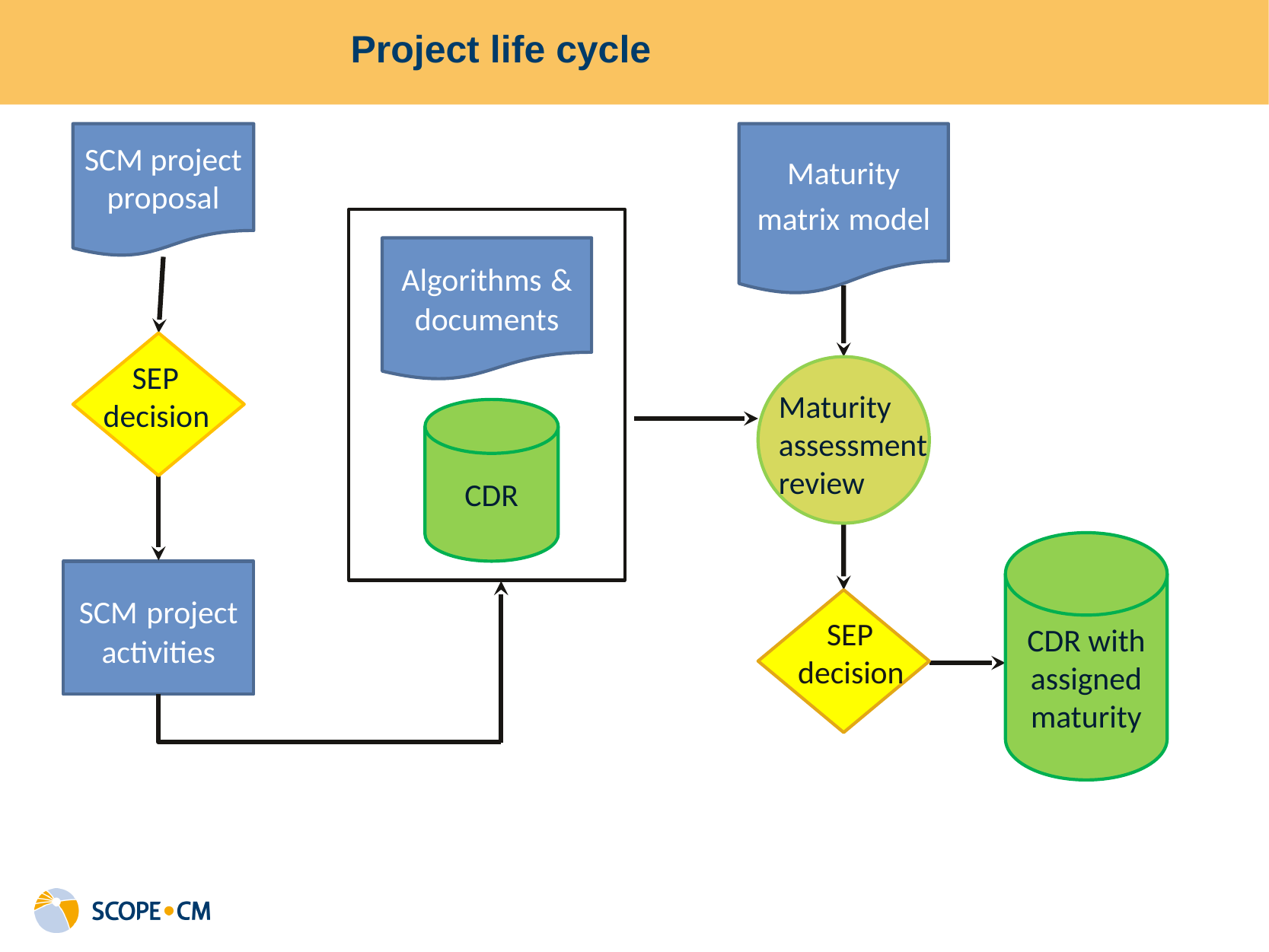

Project life cycle
SCM project proposal
Maturity matrix model

Algorithms & documents

    SEP
decision

Maturity assessment review
CDR
CDR with assigned maturity
SCM project activities

    SEP
decision